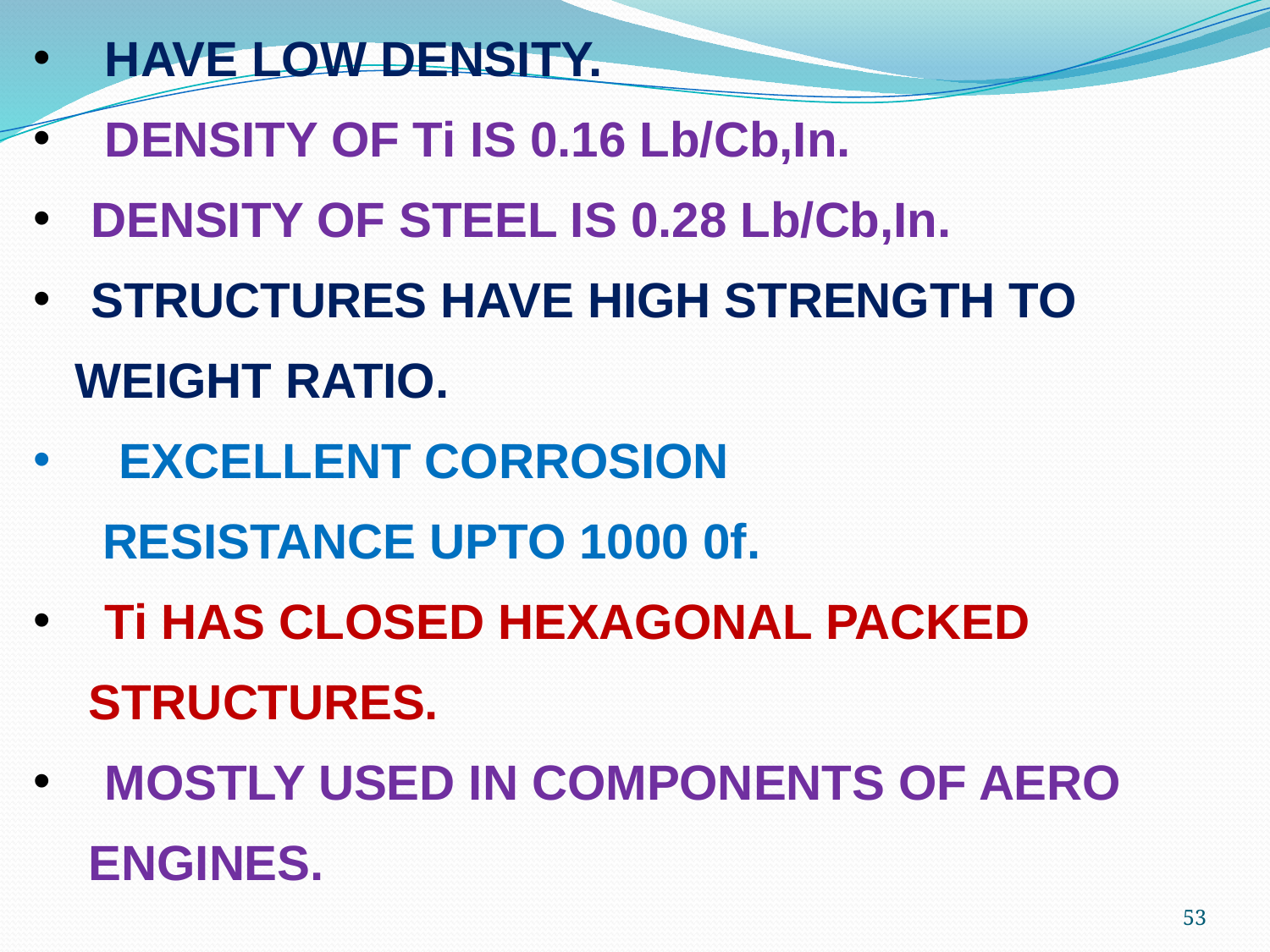

HAVE LOW DENSITY.
   DENSITY OF Ti IS 0.16 Lb/Cb,In.
  DENSITY OF STEEL IS 0.28 Lb/Cb,In.
  STRUCTURES HAVE HIGH STRENGTH TO
   WEIGHT RATIO.
    EXCELLENT CORROSION
     RESISTANCE UPTO 1000 0f.
   Ti HAS CLOSED HEXAGONAL PACKED
    STRUCTURES.
   MOSTLY USED IN COMPONENTS OF AERO
    ENGINES.
53